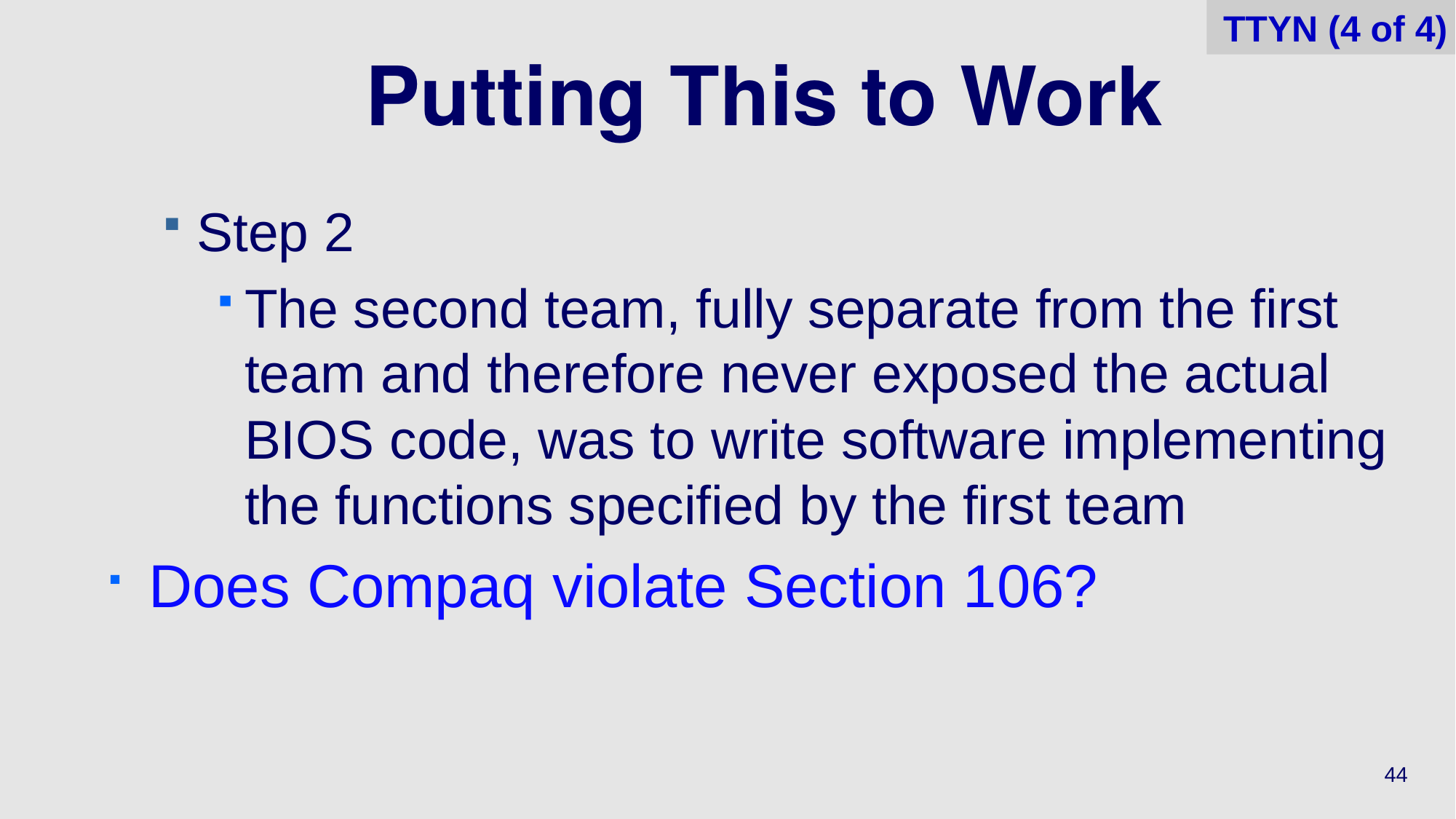

TTYN (4 of 4)
# Putting This to Work
Step 2
The second team, fully separate from the first team and therefore never exposed the actual BIOS code, was to write software implementing the functions specified by the first team
Does Compaq violate Section 106?
44